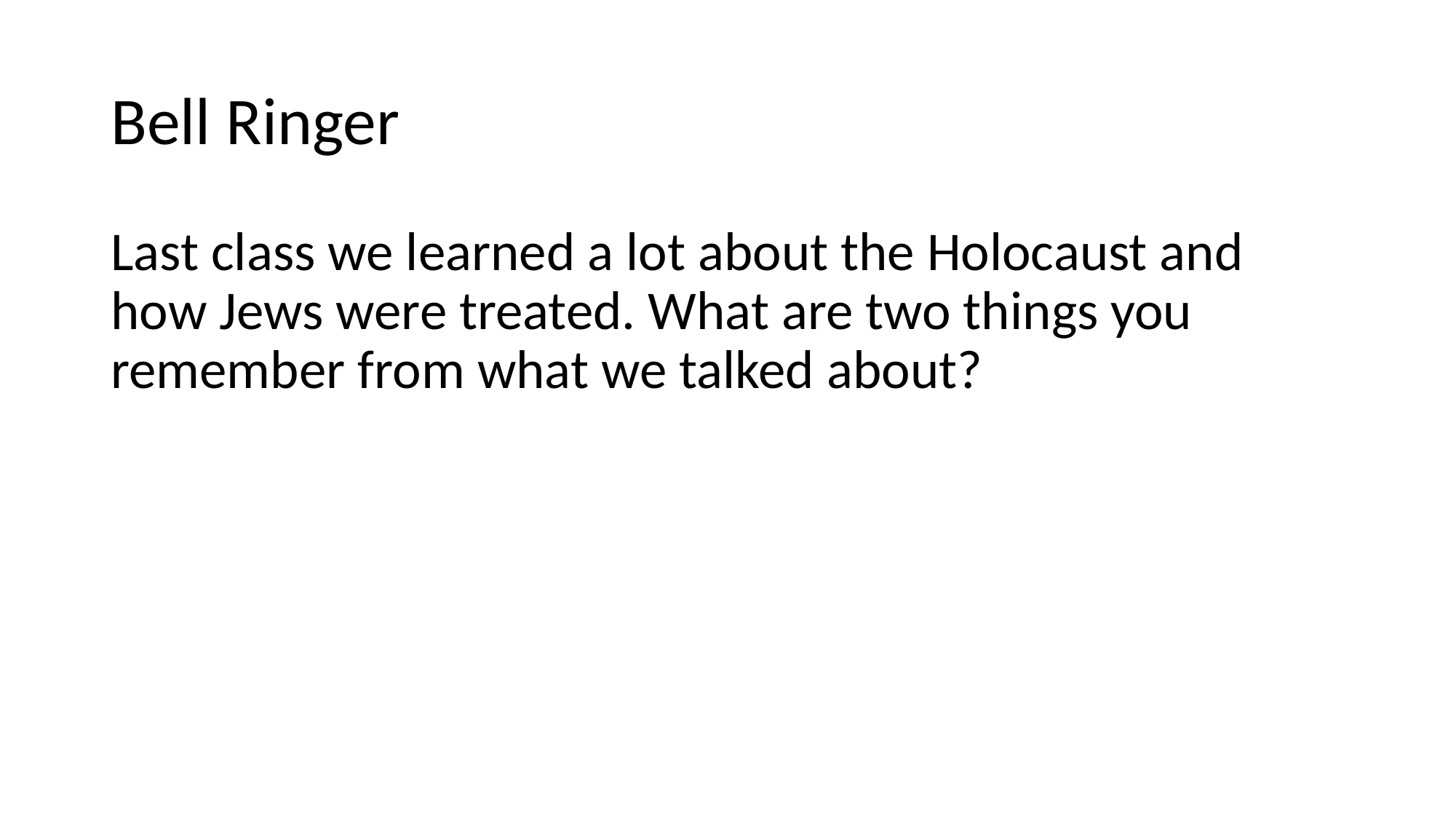

# Bell Ringer
Last class we learned a lot about the Holocaust and how Jews were treated. What are two things you remember from what we talked about?